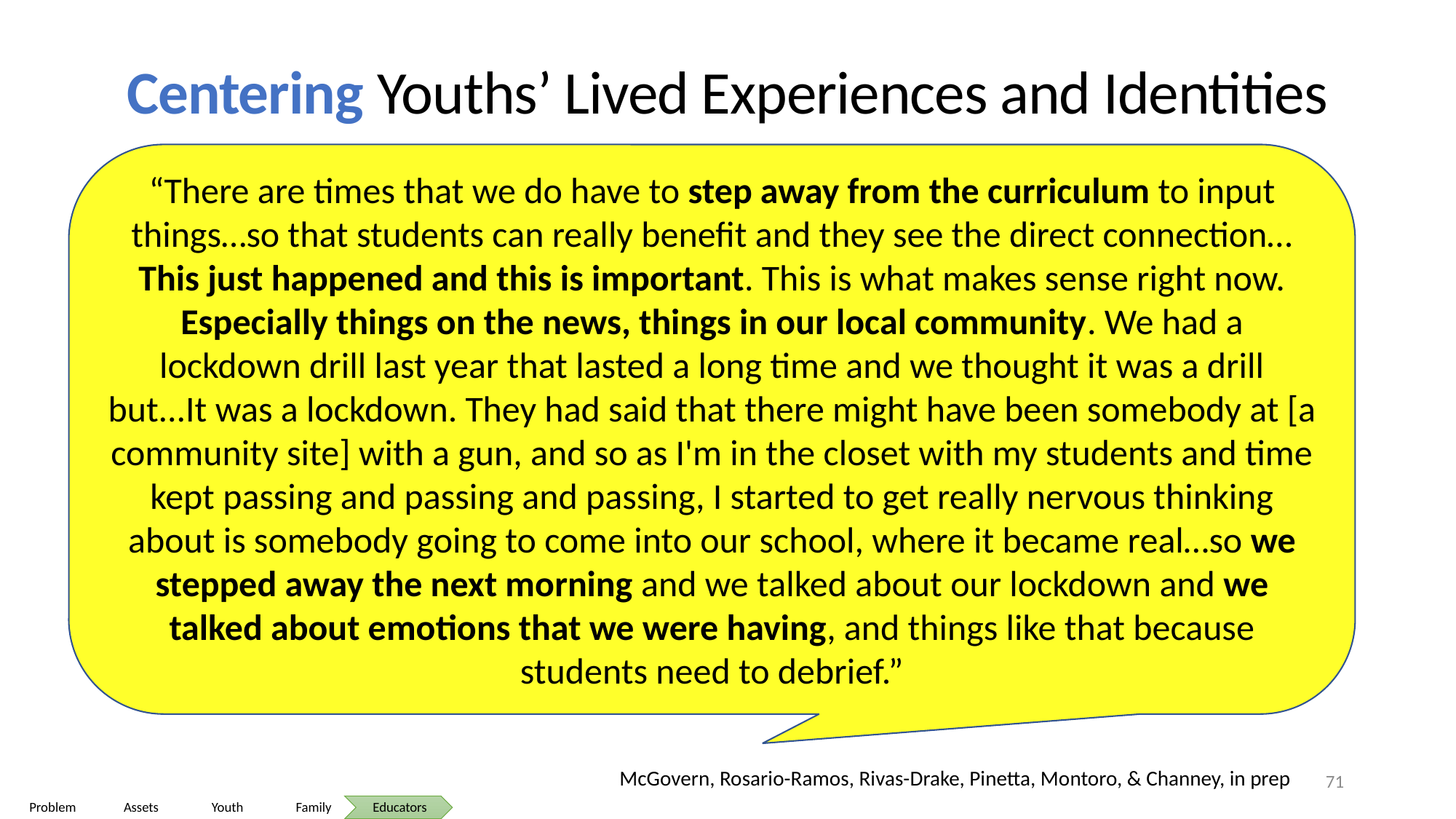

Centering Youths’ Lived Experiences and Identities
“There are times that we do have to step away from the curriculum to input things…so that students can really benefit and they see the direct connection…This just happened and this is important. This is what makes sense right now. Especially things on the news, things in our local community. We had a lockdown drill last year that lasted a long time and we thought it was a drill but...It was a lockdown. They had said that there might have been somebody at [a community site] with a gun, and so as I'm in the closet with my students and time kept passing and passing and passing, I started to get really nervous thinking about is somebody going to come into our school, where it became real…so we stepped away the next morning and we talked about our lockdown and we talked about emotions that we were having, and things like that because students need to debrief.”
McGovern, Rosario-Ramos, Rivas-Drake, Pinetta, Montoro, & Channey, in prep
71
Problem
Assets
Youth
Family
Educators